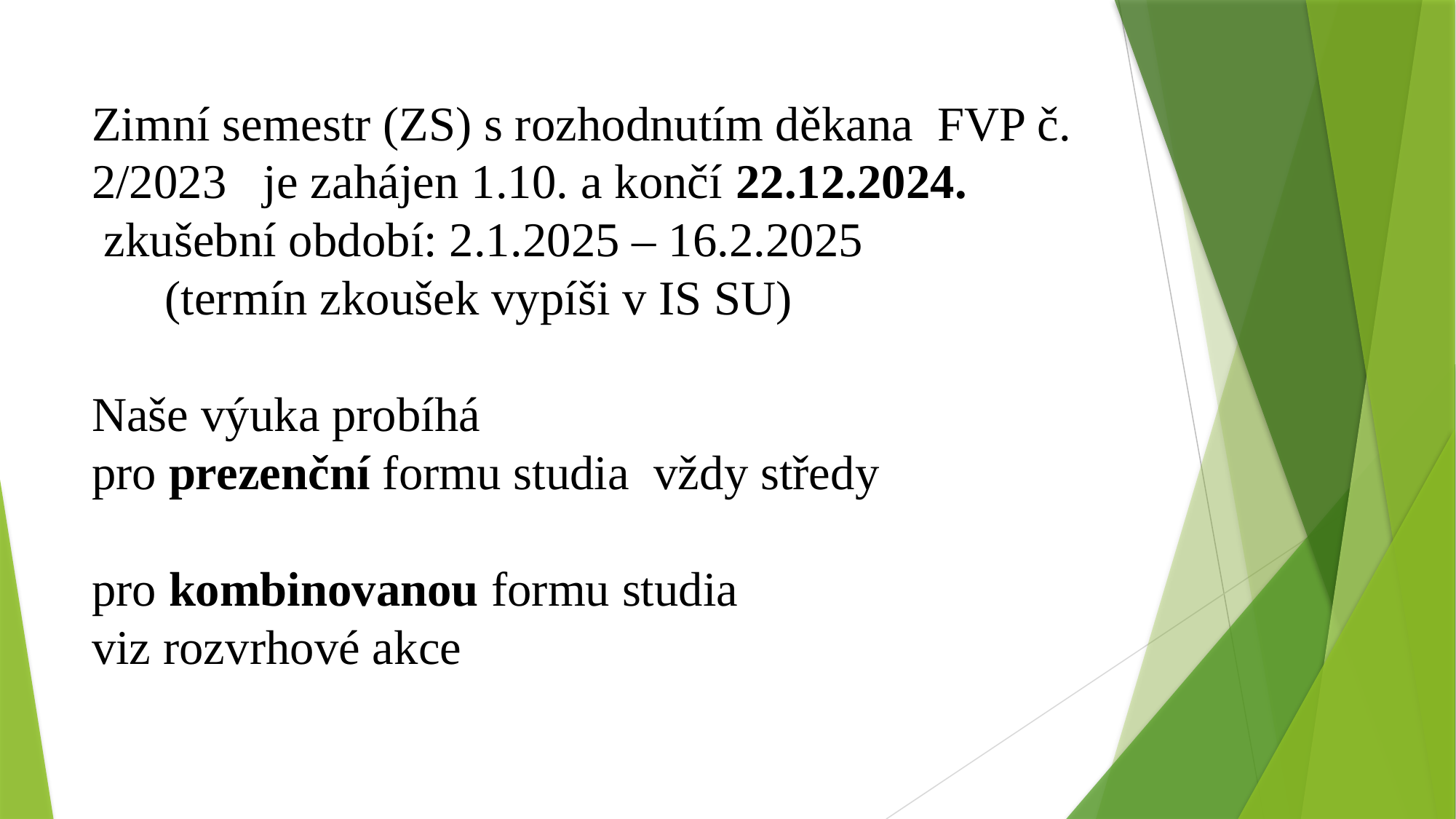

Zimní semestr (ZS) s rozhodnutím děkana  FVP č. 2/2023   je zahájen 1.10. a končí 22.12.2024.
 zkušební období: 2.1.2025 – 16.2.2025
      (termín zkoušek vypíši v IS SU)
Naše výuka probíhá
pro prezenční formu studia  vždy středy
pro kombinovanou formu studia
viz rozvrhové akce